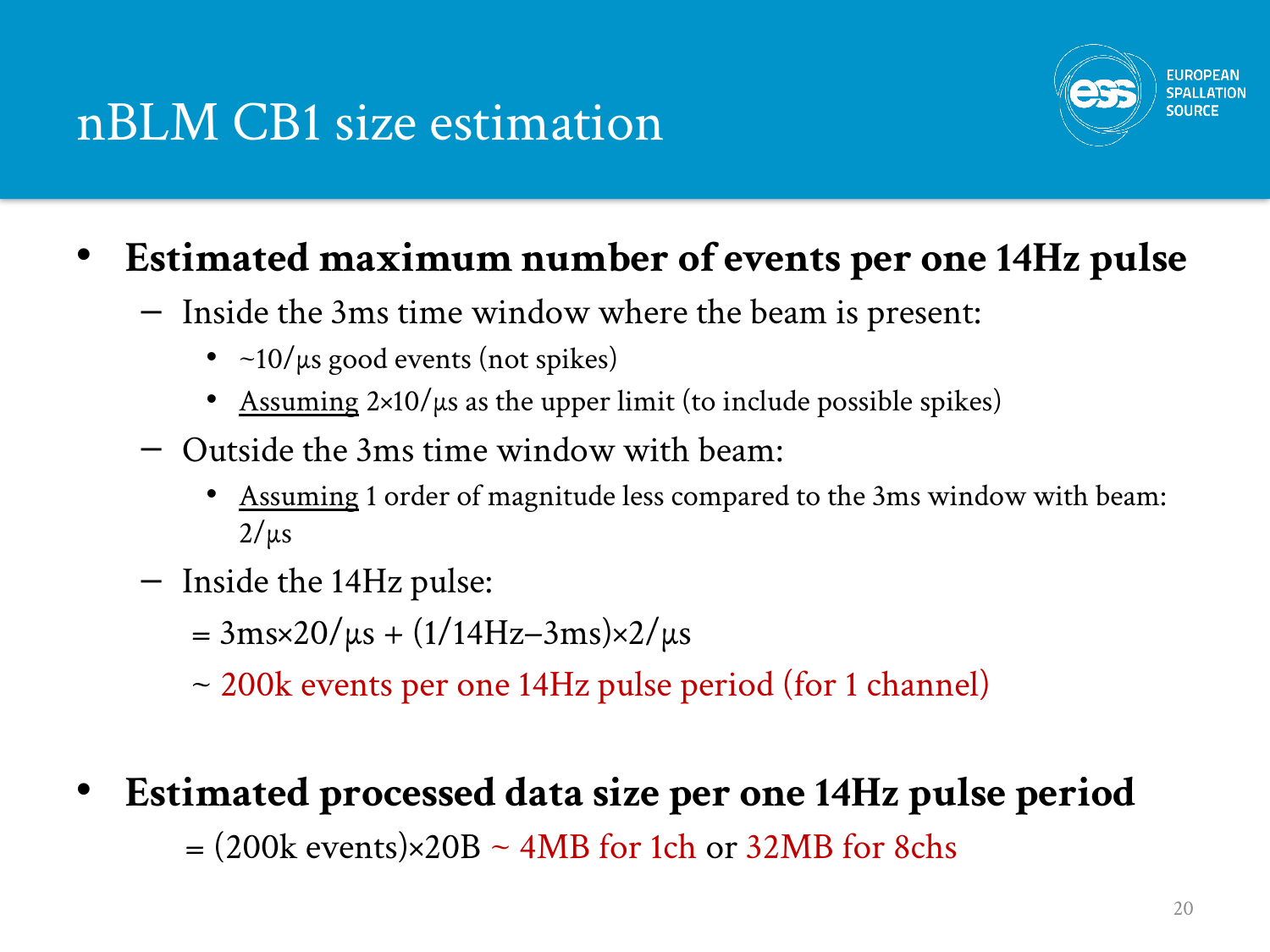

# nBLM CB1 size estimation
Estimated maximum number of events per one 14Hz pulse
Inside the 3ms time window where the beam is present:
~10/μs good events (not spikes)
Assuming 2×10/μs as the upper limit (to include possible spikes)
Outside the 3ms time window with beam:
Assuming 1 order of magnitude less compared to the 3ms window with beam: 2/μs
Inside the 14Hz pulse:
= 3ms×20/μs + (1/14Hz−3ms)×2/μs
~ 200k events per one 14Hz pulse period (for 1 channel)

Estimated processed data size per one 14Hz pulse period
= (200k events)×20B ~ 4MB for 1ch or 32MB for 8chs

20